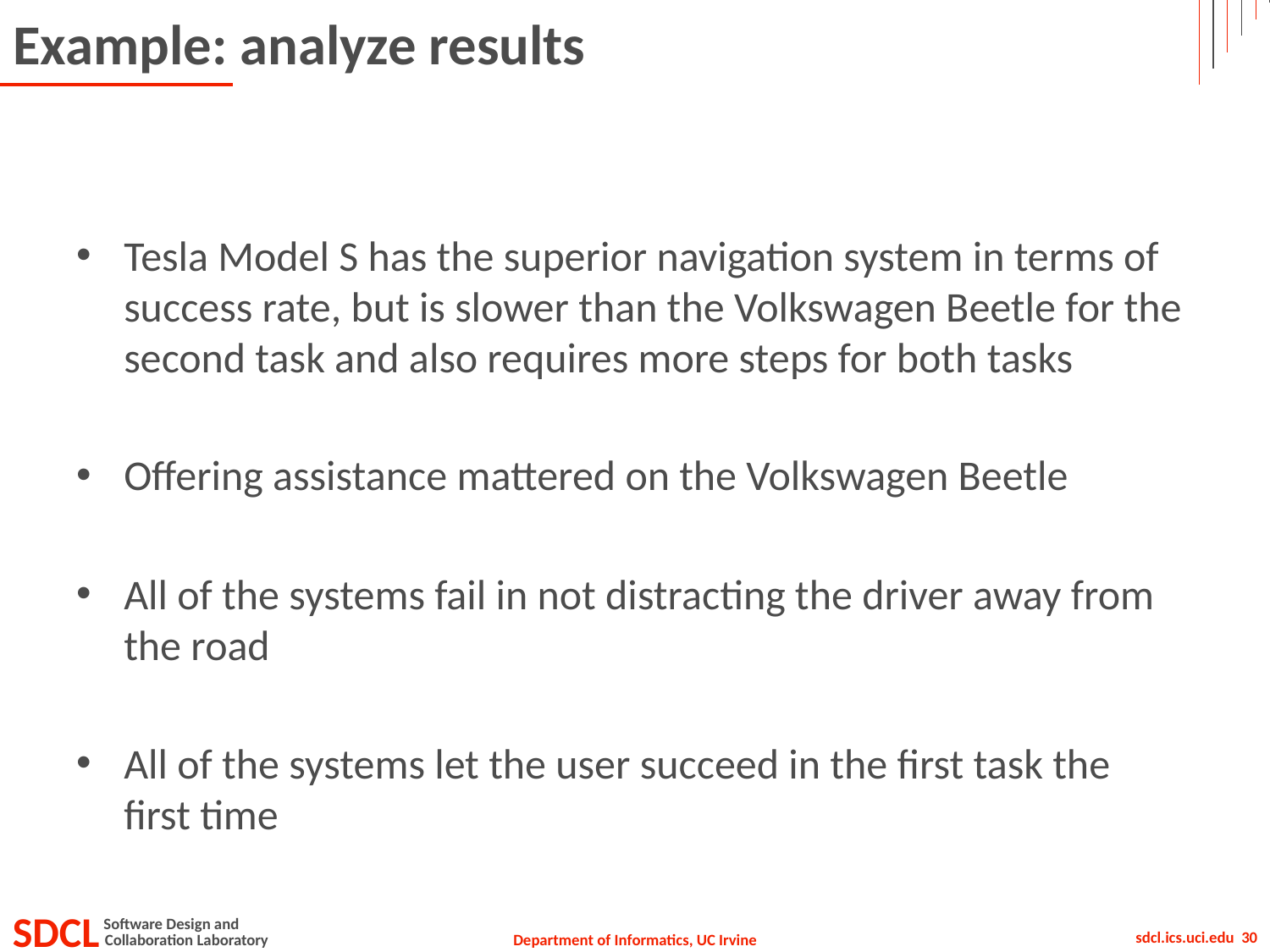

# Example: analyze results
Tesla Model S has the superior navigation system in terms of success rate, but is slower than the Volkswagen Beetle for the second task and also requires more steps for both tasks

Offering assistance mattered on the Volkswagen Beetle

All of the systems fail in not distracting the driver away from the road

All of the systems let the user succeed in the first task the first time